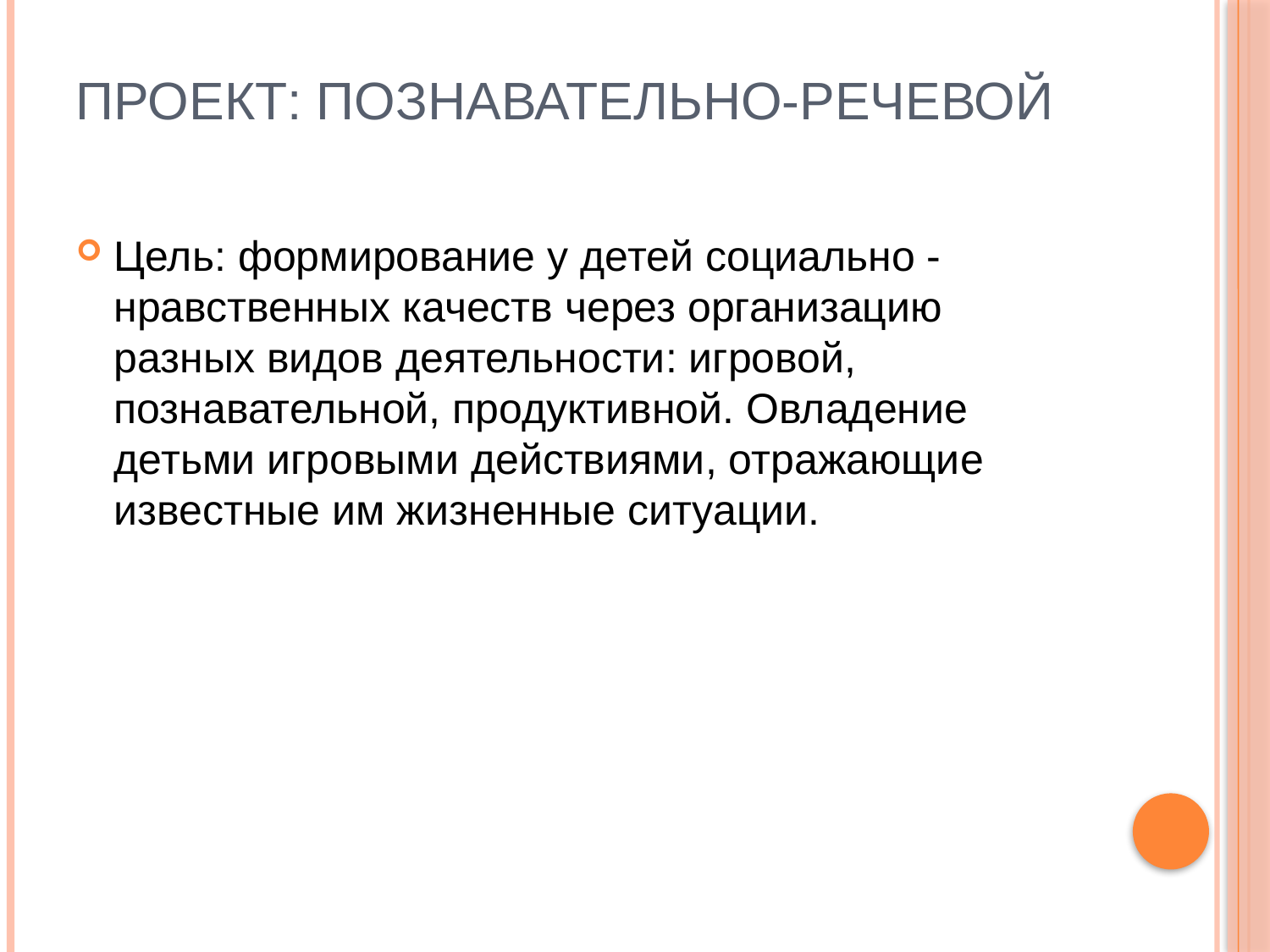

# проект: познавательно-речевой
Цель: формирование у детей социально - нравственных качеств через организацию разных видов деятельности: игровой, познавательной, продуктивной. Овладение детьми игровыми действиями, отражающие известные им жизненные ситуации.